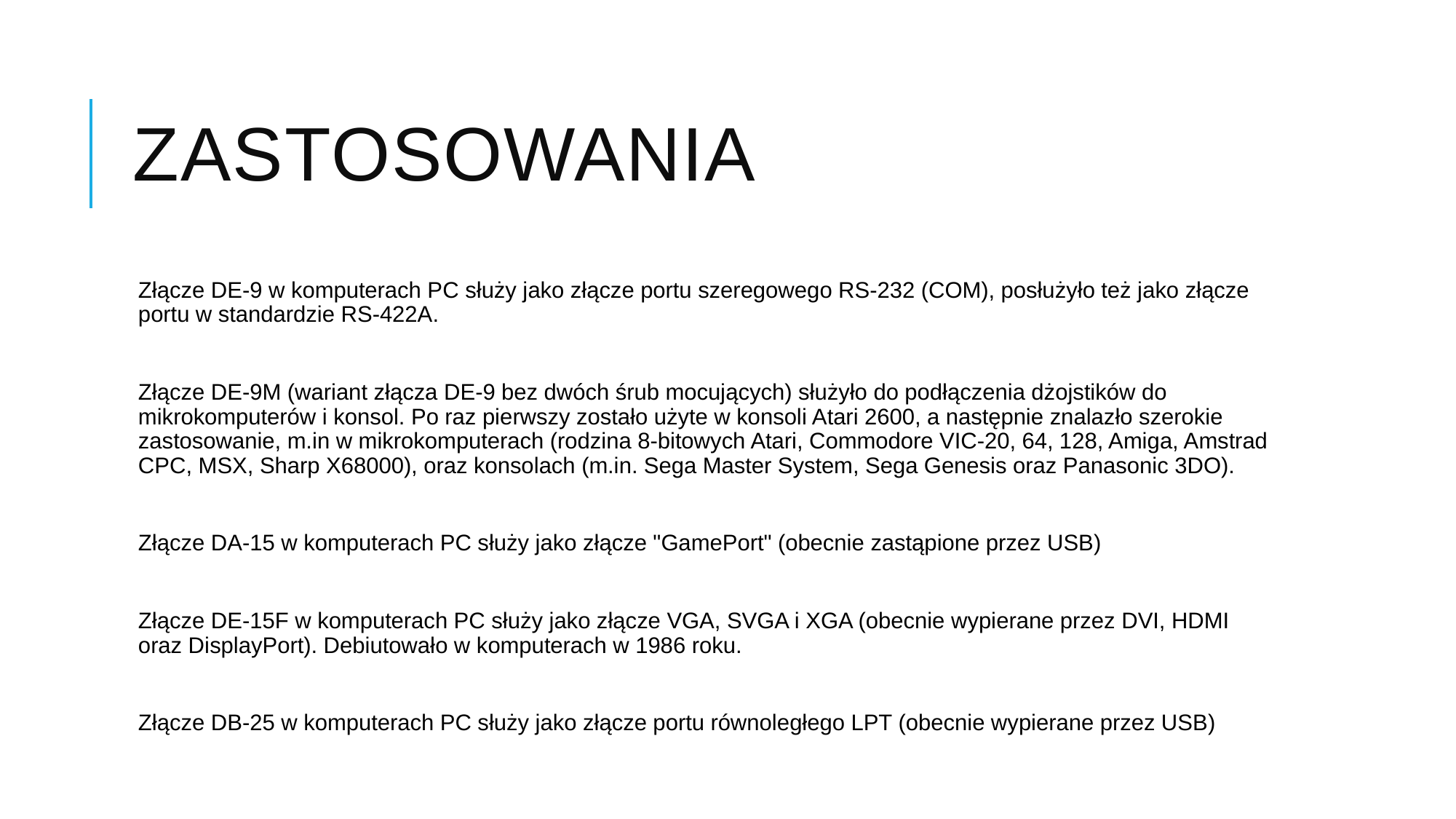

# Zastosowania
Złącze DE-9 w komputerach PC służy jako złącze portu szeregowego RS-232 (COM), posłużyło też jako złącze portu w standardzie RS-422A.

Złącze DE-9M (wariant złącza DE-9 bez dwóch śrub mocujących) służyło do podłączenia dżojstików do mikrokomputerów i konsol. Po raz pierwszy zostało użyte w konsoli Atari 2600, a następnie znalazło szerokie zastosowanie, m.in w mikrokomputerach (rodzina 8-bitowych Atari, Commodore VIC-20, 64, 128, Amiga, Amstrad CPC, MSX, Sharp X68000), oraz konsolach (m.in. Sega Master System, Sega Genesis oraz Panasonic 3DO).

Złącze DA-15 w komputerach PC służy jako złącze "GamePort" (obecnie zastąpione przez USB)

Złącze DE-15F w komputerach PC służy jako złącze VGA, SVGA i XGA (obecnie wypierane przez DVI, HDMI oraz DisplayPort). Debiutowało w komputerach w 1986 roku.

Złącze DB-25 w komputerach PC służy jako złącze portu równoległego LPT (obecnie wypierane przez USB)